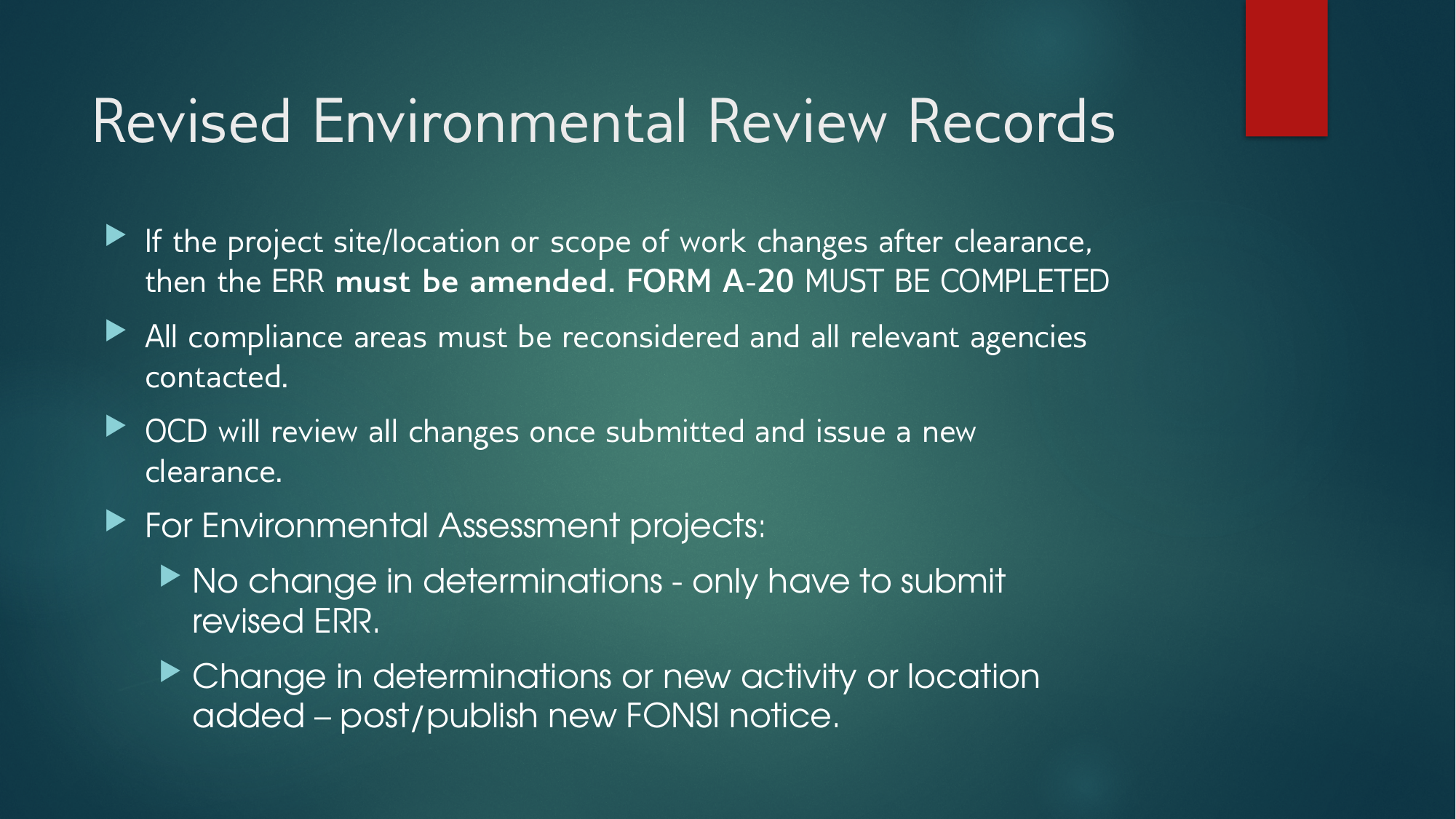

# Revised Environmental Review Records
If the project site/location or scope of work changes after clearance, then the ERR must be amended. FORM A-20 MUST BE COMPLETED
All compliance areas must be reconsidered and all relevant agencies contacted.
OCD will review all changes once submitted and issue a new clearance.
For Environmental Assessment projects:
No change in determinations - only have to submit revised ERR.
Change in determinations or new activity or location added – post/publish new FONSI notice.